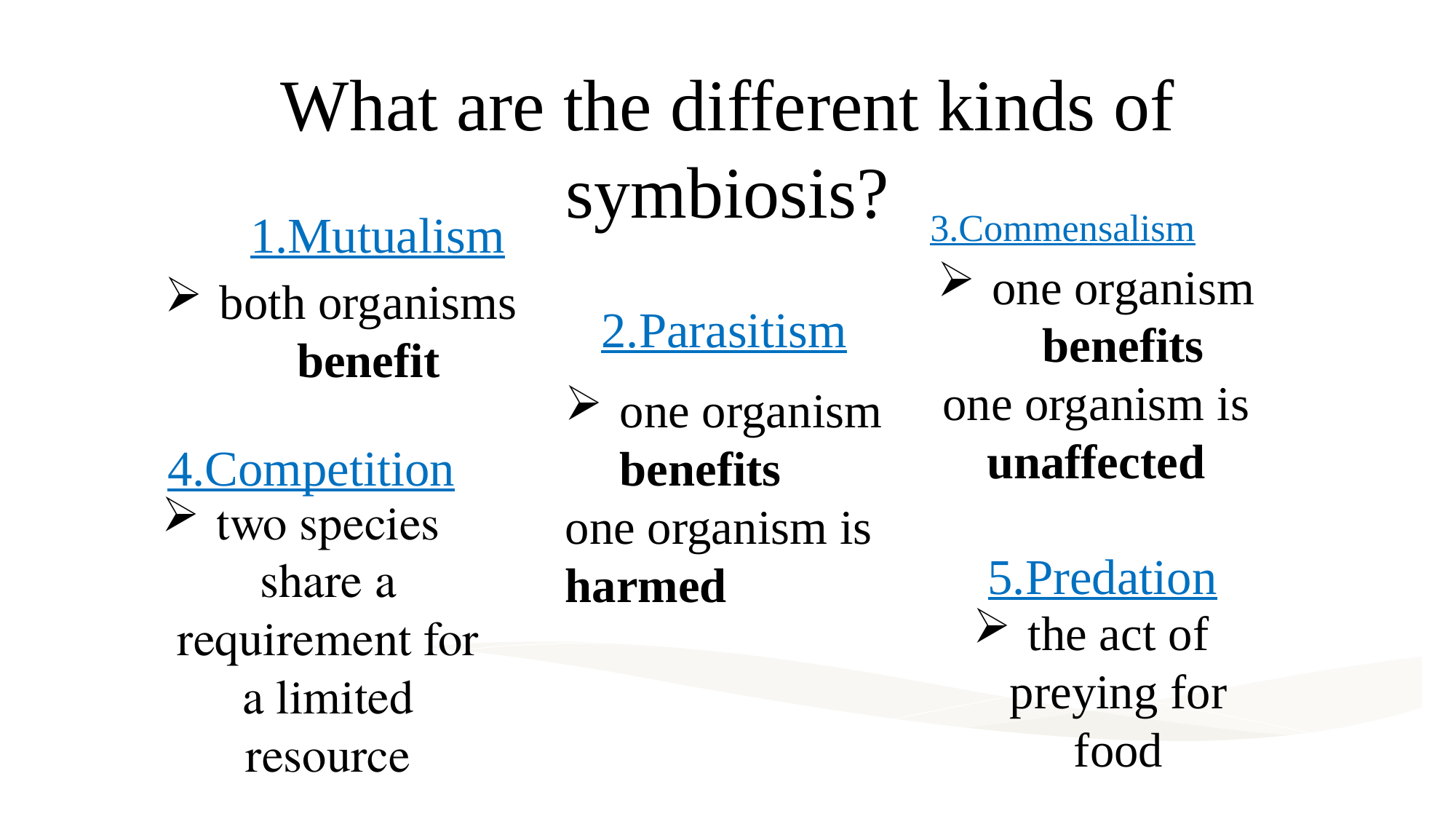

# What are the different kinds of symbiosis?
3.Commensalism
1.Mutualism
one organism benefits
one organism is unaffected

both organisms benefit
2.Parasitism
one organism benefits
one organism is harmed
4.Competition
two species share a requirement for a limited resource
5.Predation
the act of preying for food